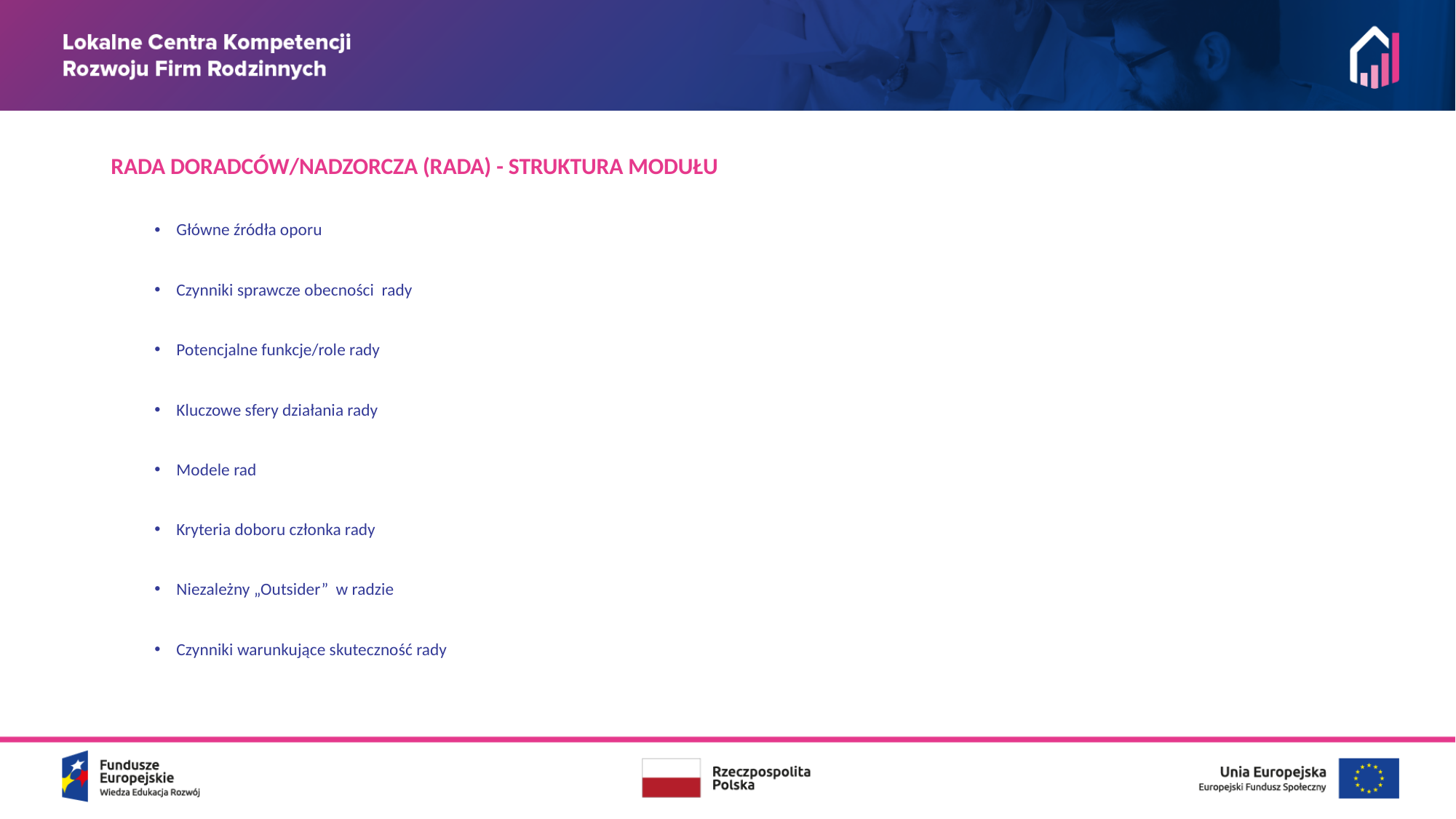

#
RADA DORADCÓW/NADZORCZA (RADA) - STRUKTURA MODUŁU

Główne źródła oporu

Czynniki sprawcze obecności  rady

Potencjalne funkcje/role rady

Kluczowe sfery działania rady

Modele rad

Kryteria doboru członka rady

Niezależny „Outsider”  w radzie

Czynniki warunkujące skuteczność rady